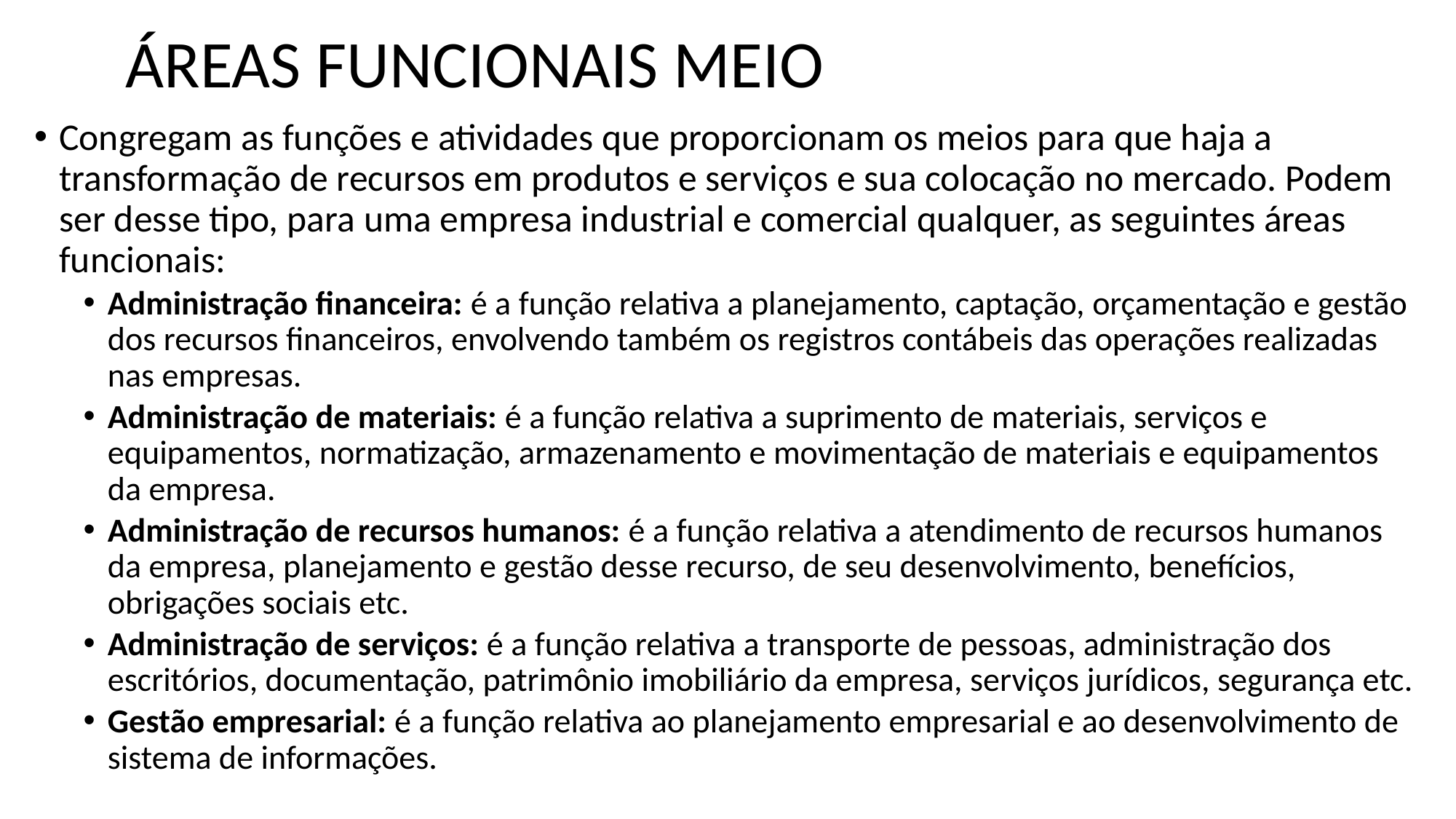

# ÁREAS FUNCIONAIS MEIO
Congregam as funções e atividades que proporcionam os meios para que haja a transformação de recursos em produtos e serviços e sua colocação no mercado. Podem ser desse tipo, para uma empresa industrial e comercial qualquer, as seguintes áreas funcionais:
Administração financeira: é a função relativa a planejamento, captação, orçamentação e gestão dos recursos financeiros, envolvendo também os registros contábeis das operações realizadas nas empresas.
Administração de materiais: é a função relativa a suprimento de materiais, serviços e equipamentos, normatização, armazenamento e movimentação de materiais e equipamentos da empresa.
Administração de recursos humanos: é a função relativa a atendimento de recursos humanos da empresa, planejamento e gestão desse recurso, de seu desenvolvimento, benefícios, obrigações sociais etc.
Administração de serviços: é a função relativa a transporte de pessoas, administração dos escritórios, documentação, patrimônio imobiliário da empresa, serviços jurídicos, segurança etc.
Gestão empresarial: é a função relativa ao planejamento empresarial e ao desenvolvimento de sistema de informações.